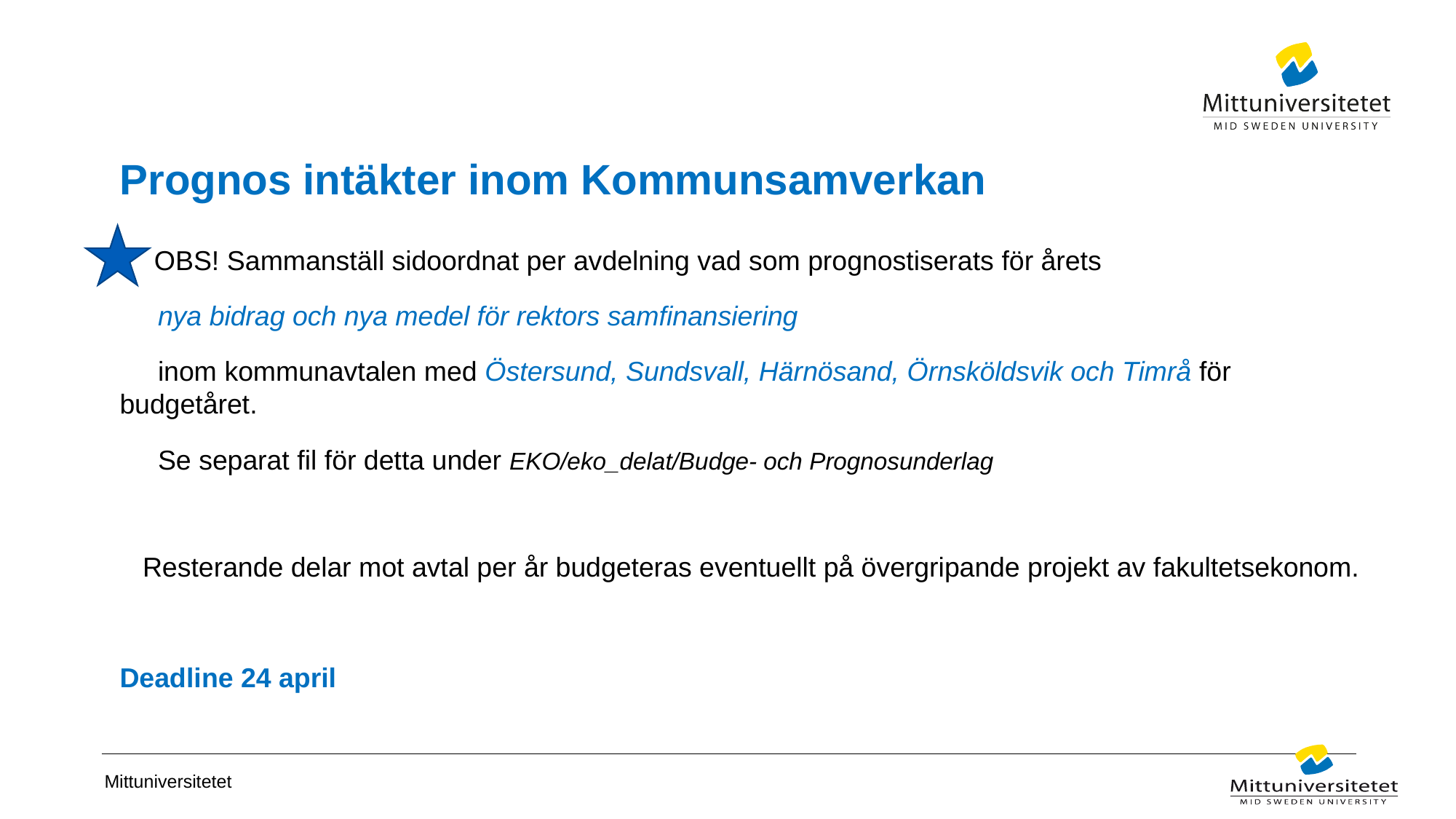

# Prognos intäkter inom Kommunsamverkan

OBS! Sammanställ sidoordnat per avdelning vad som prognostiserats för årets
     nya bidrag och nya medel för rektors samfinansiering
     inom kommunavtalen med Östersund, Sundsvall, Härnösand, Örnsköldsvik och Timrå för     	budgetåret.
     Se separat fil för detta under EKO/eko_delat/Budge- och Prognosunderlag

   Resterande delar mot avtal per år budgeteras eventuellt på övergripande projekt av fakultetsekonom.

Deadline 24 april